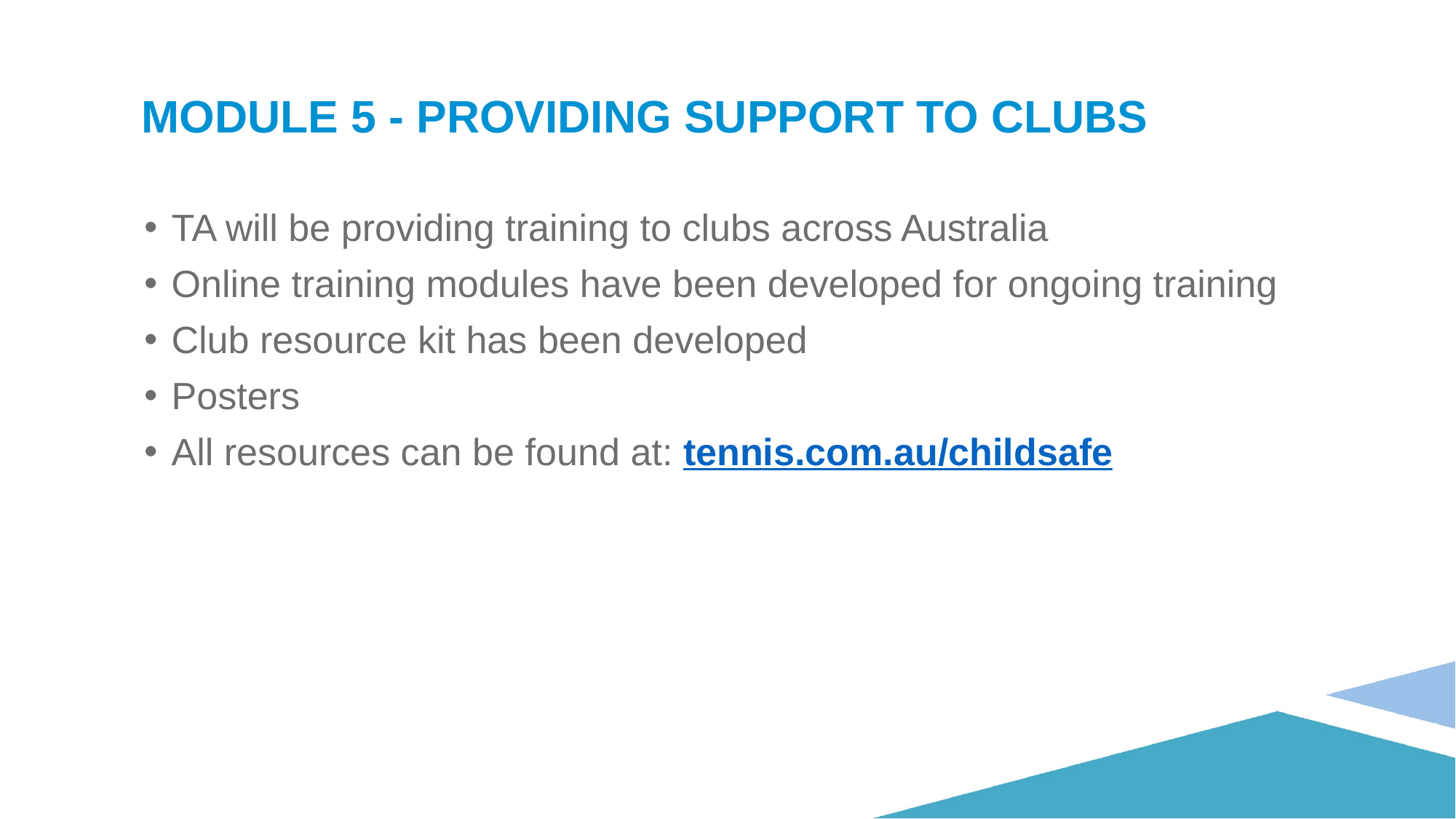

Module 5 - Providing support to clubs
TA will be providing training to clubs across Australia
Online training modules have been developed for ongoing training
Club resource kit has been developed
Posters
All resources can be found at: tennis.com.au/childsafe